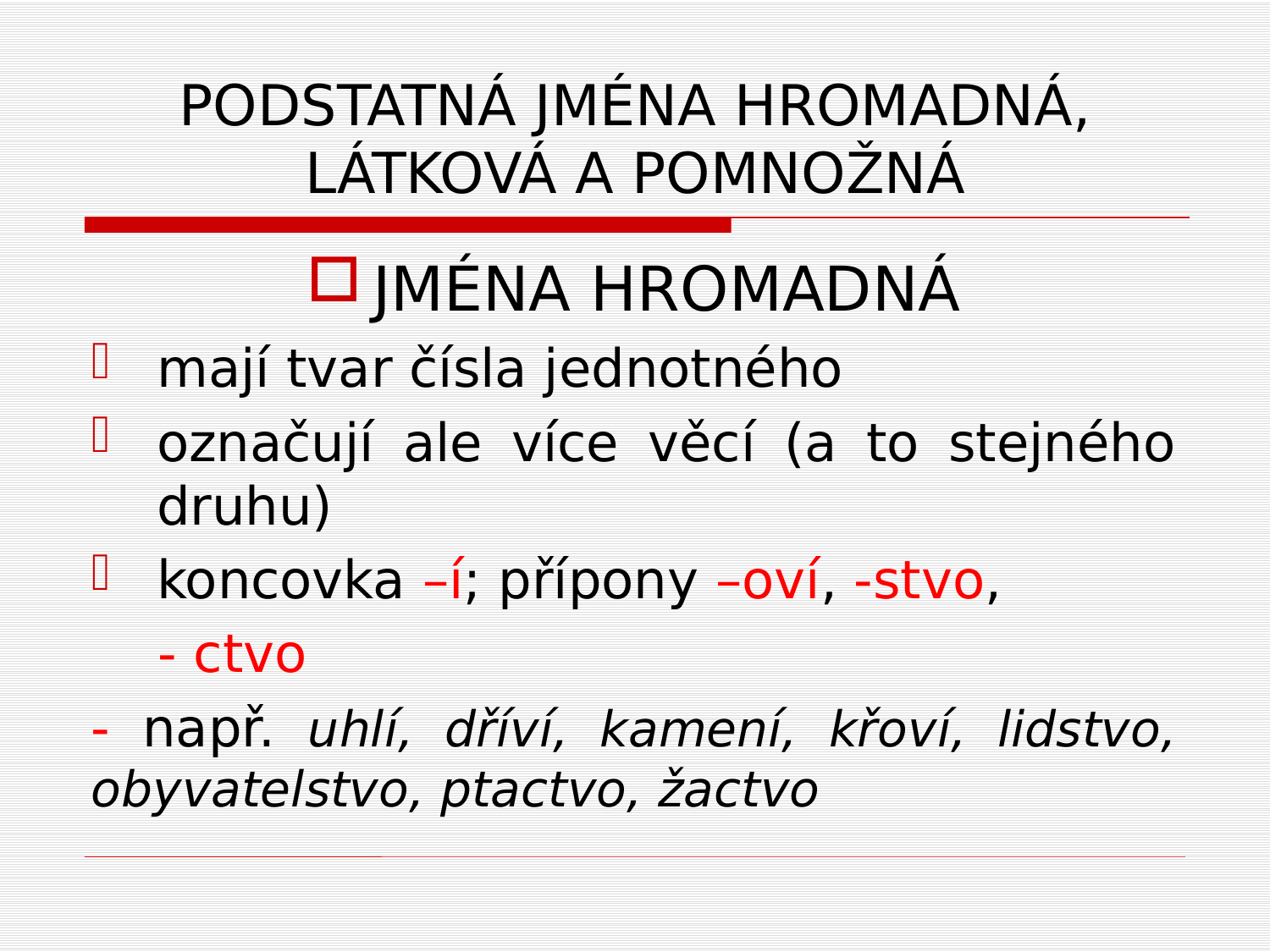

# PODSTATNÁ JMÉNA HROMADNÁ, LÁTKOVÁ A POMNOŽNÁ
JMÉNA HROMADNÁ
mají tvar čísla jednotného
označují ale více věcí (a to stejného druhu)
koncovka –í; přípony –oví, -stvo,
    - ctvo
- např. uhlí, dříví, kamení, křoví, lidstvo, obyvatelstvo, ptactvo, žactvo